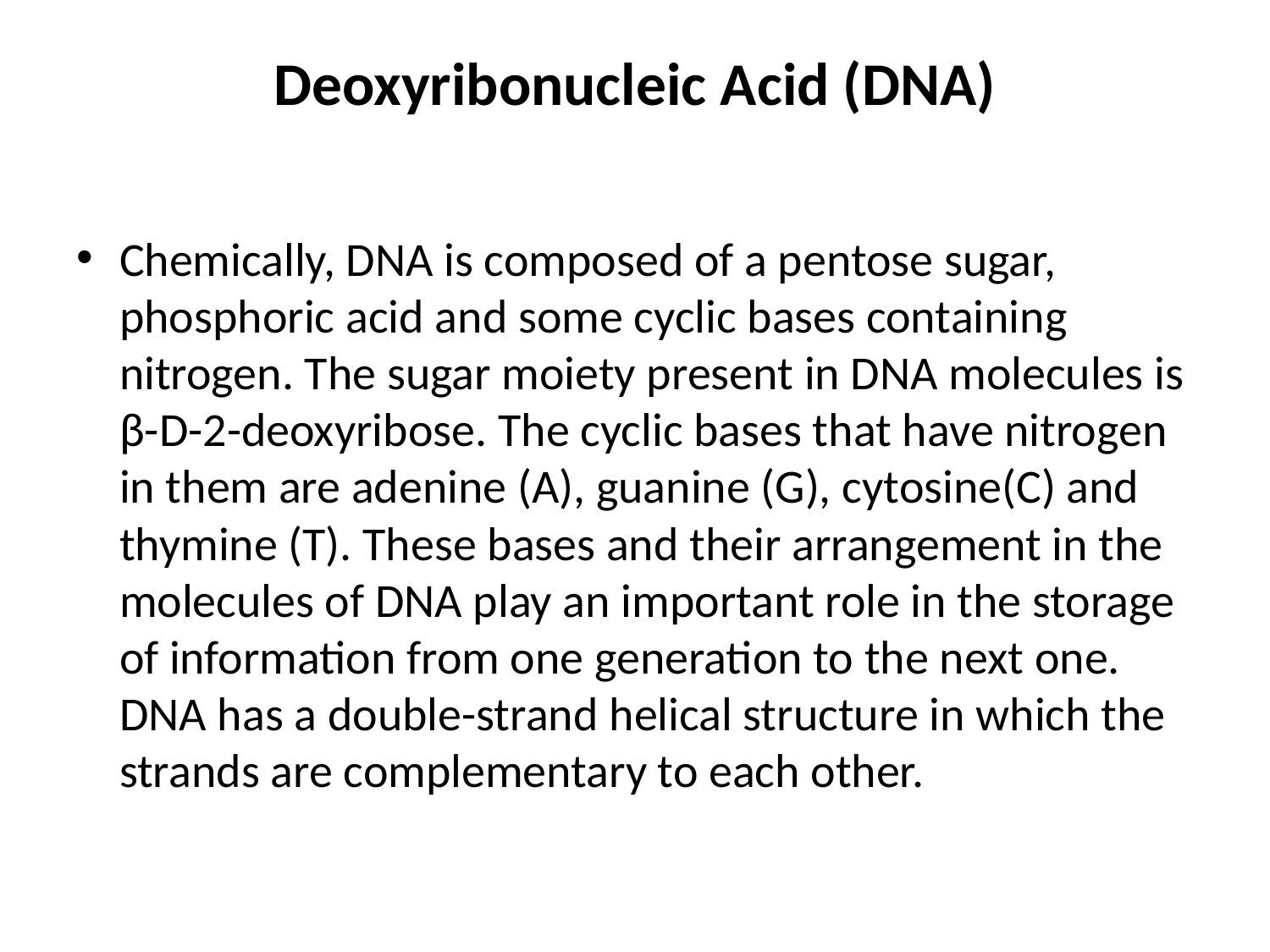

# Deoxyribonucleic Acid (DNA)
Chemically, DNA is composed of a pentose sugar, phosphoric acid and some cyclic bases containing nitrogen. The sugar moiety present in DNA molecules is β-D-2-deoxyribose. The cyclic bases that have nitrogen in them are adenine (A), guanine (G), cytosine(C) and thymine (T). These bases and their arrangement in the molecules of DNA play an important role in the storage of information from one generation to the next one. DNA has a double-strand helical structure in which the strands are complementary to each other.